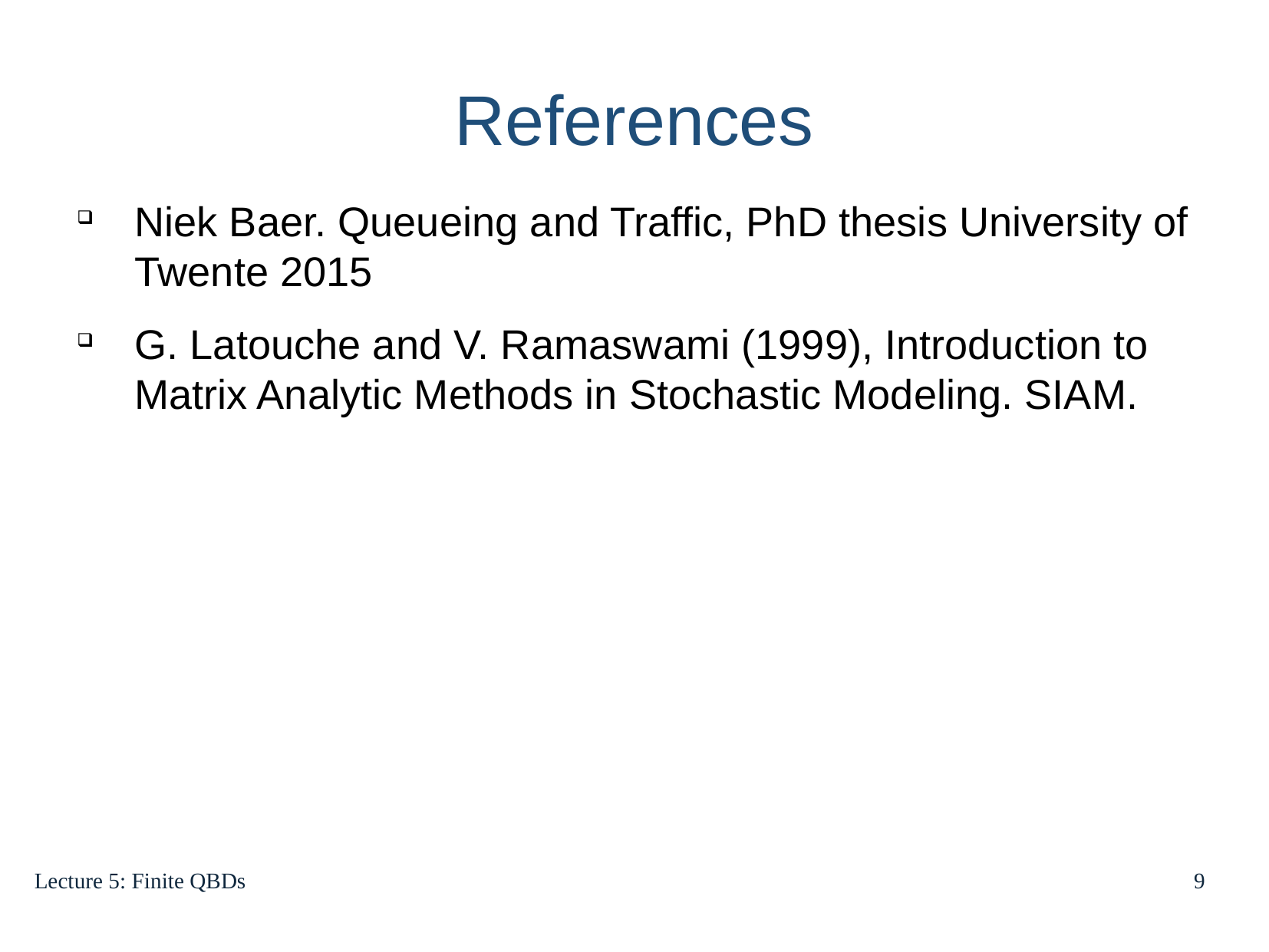

References
Niek Baer. Queueing and Traffic, PhD thesis University of Twente 2015
G. Latouche and V. Ramaswami (1999), Introduction to Matrix Analytic Methods in Stochastic Modeling. SIAM.
Lecture 5: Finite QBDs
9